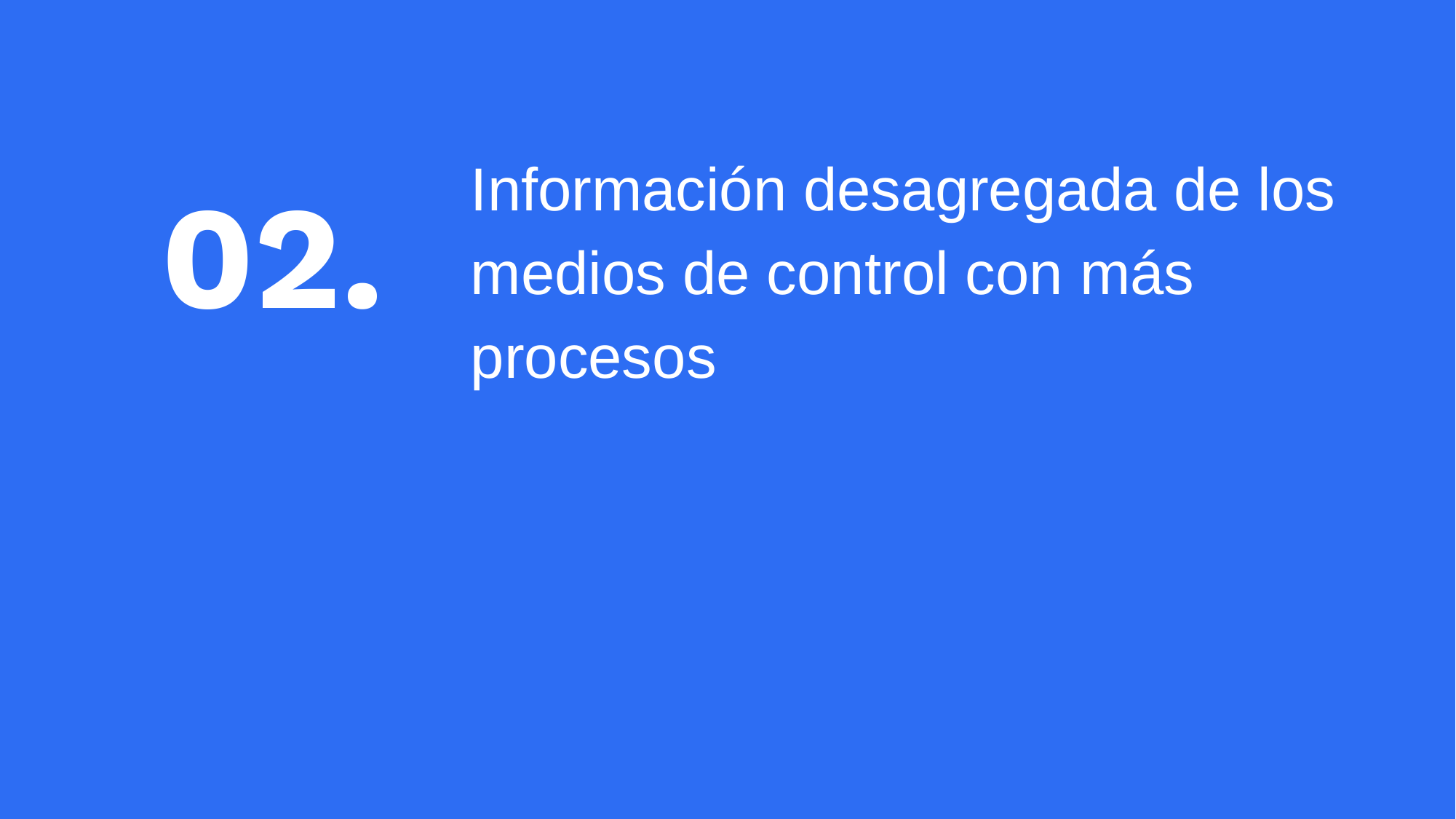

# Información desagregada de los medios de control con más procesos
02.